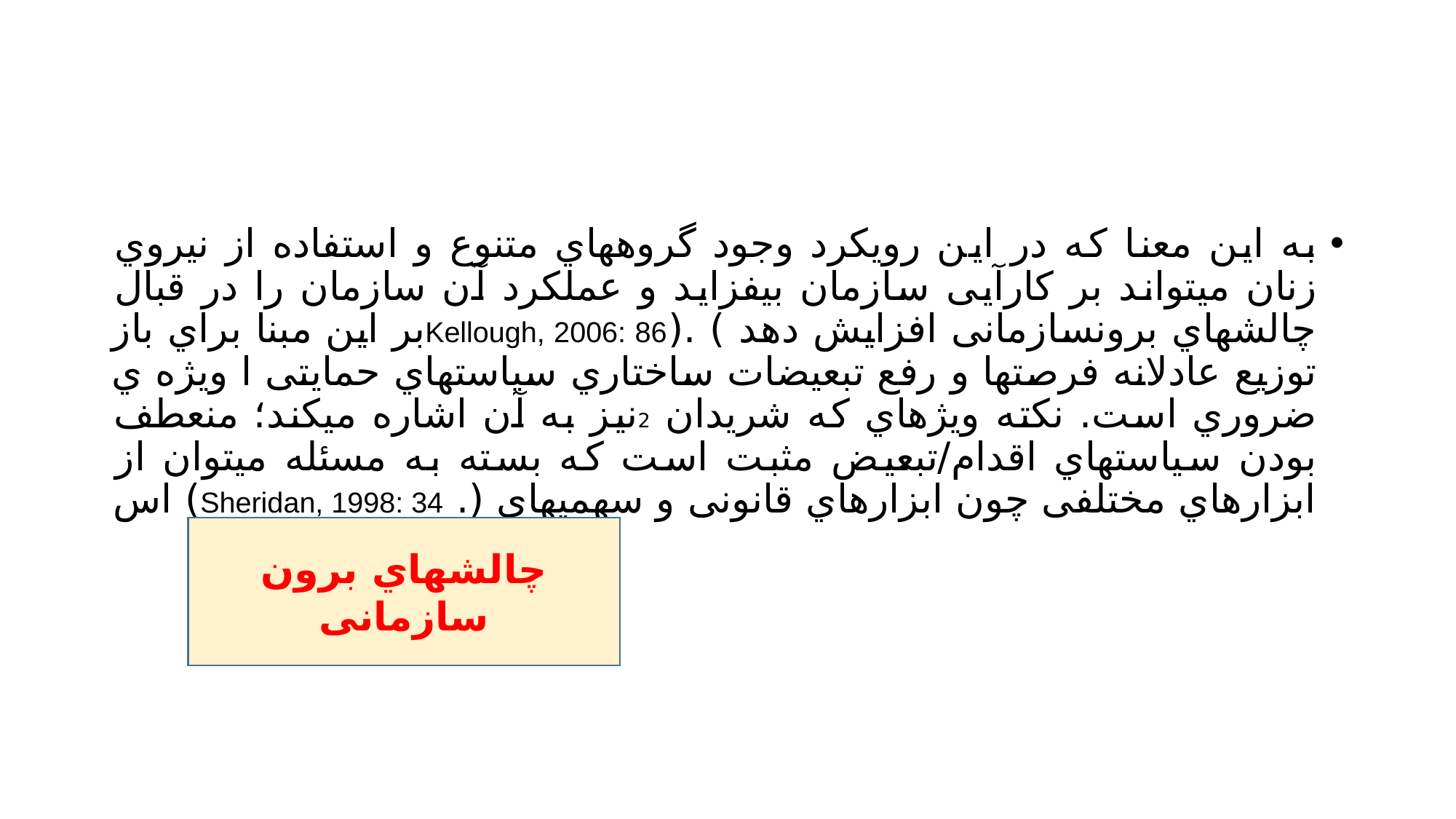

#
به این معنا که در این رویکرد وجود گروههاي متنوع و استفاده از نیروي زنان میتواند بر کارآیی سازمان بیفزاید و عملکرد آن سازمان را در قبال چالشهاي برونسازمانی افزایش دهد ) .(Kellough, 2006: 86بر این مبنا براي باز توزیع عادلانه فرصتها و رفع تبعیضات ساختاري سیاستهاي حمایتی ا ویژه ي ضروري است. نکته ویژهاي که شریدان 2نیز به آن اشاره میکند؛ منعطف بودن سیاستهاي اقدام/تبعیض مثبت است که بسته به مسئله میتوان از ابزارهاي مختلفی چون ابزارهاي قانونی و سهمیهاي (. Sheridan, 1998: 34) اس

چالشهاي برون سازمانی